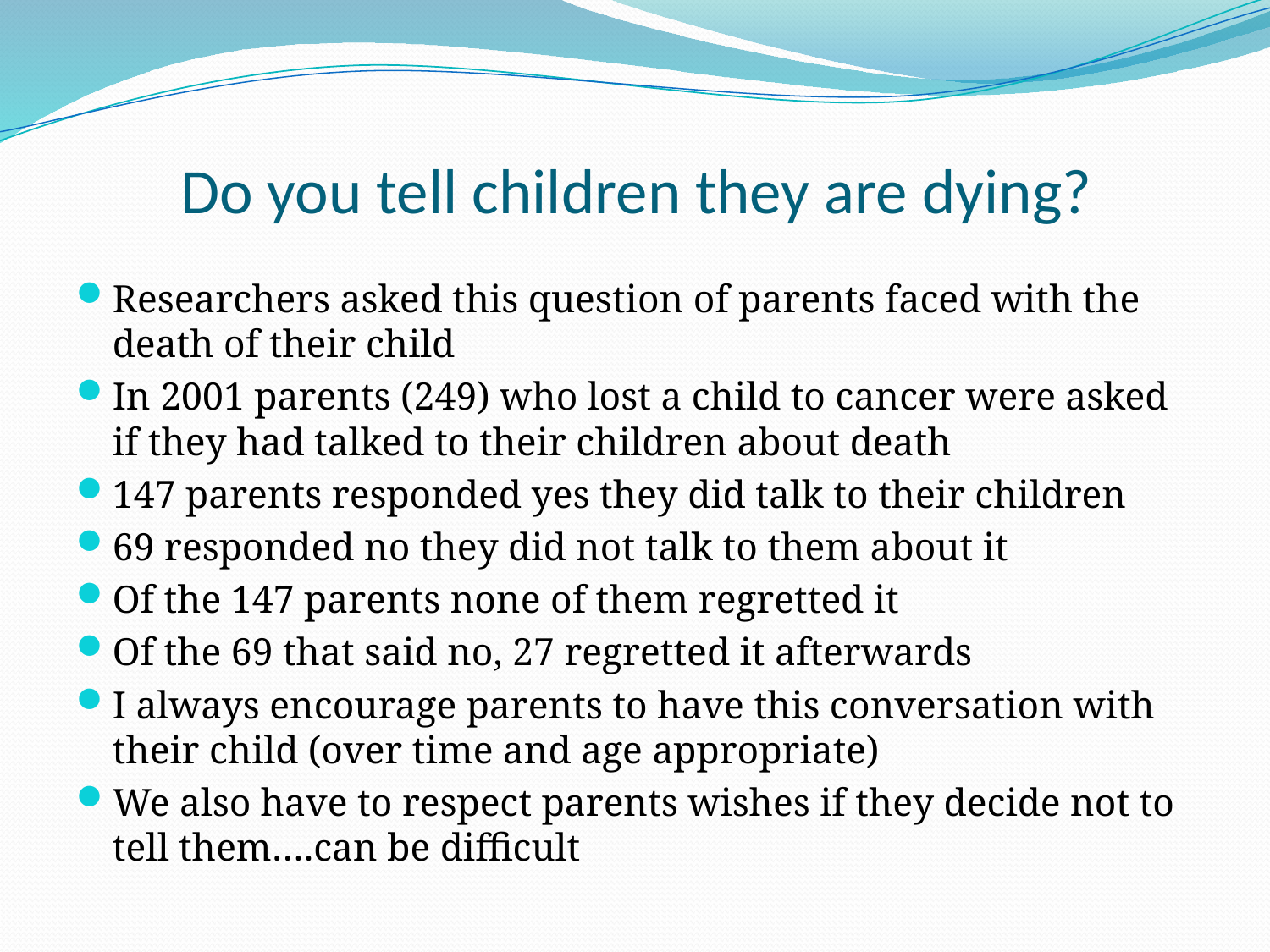

# Do you tell children they are dying?
Researchers asked this question of parents faced with the death of their child
In 2001 parents (249) who lost a child to cancer were asked if they had talked to their children about death
147 parents responded yes they did talk to their children
69 responded no they did not talk to them about it
Of the 147 parents none of them regretted it
Of the 69 that said no, 27 regretted it afterwards
I always encourage parents to have this conversation with their child (over time and age appropriate)
We also have to respect parents wishes if they decide not to tell them….can be difficult